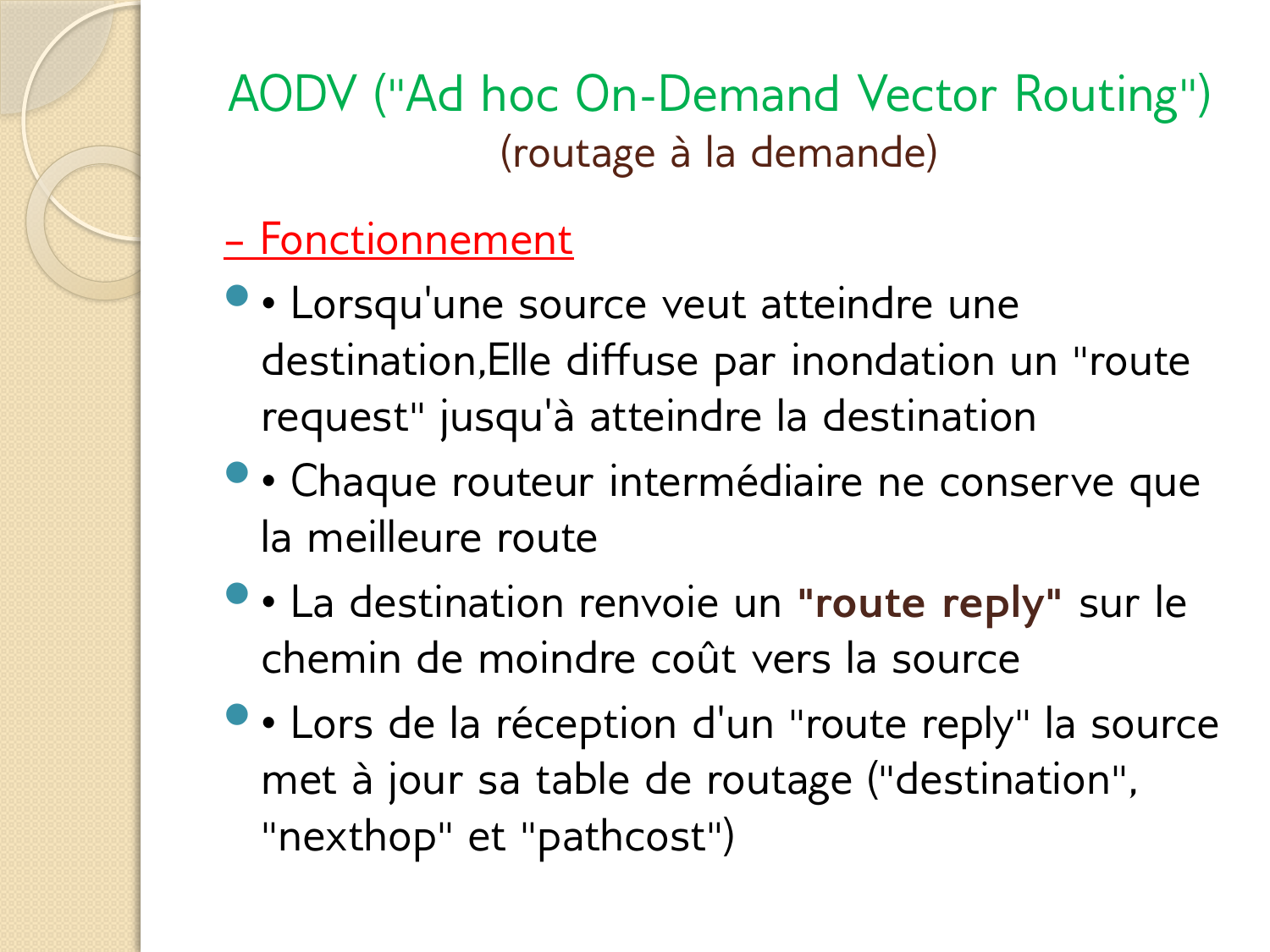

# AODV ("Ad hoc On-Demand Vector Routing") (routage à la demande)
– Fonctionnement
• Lorsqu'une source veut atteindre une destination,Elle diffuse par inondation un "route request" jusqu'à atteindre la destination
• Chaque routeur intermédiaire ne conserve que la meilleure route
• La destination renvoie un "route reply" sur le chemin de moindre coût vers la source
• Lors de la réception d'un "route reply" la source met à jour sa table de routage ("destination", "nexthop" et "pathcost")